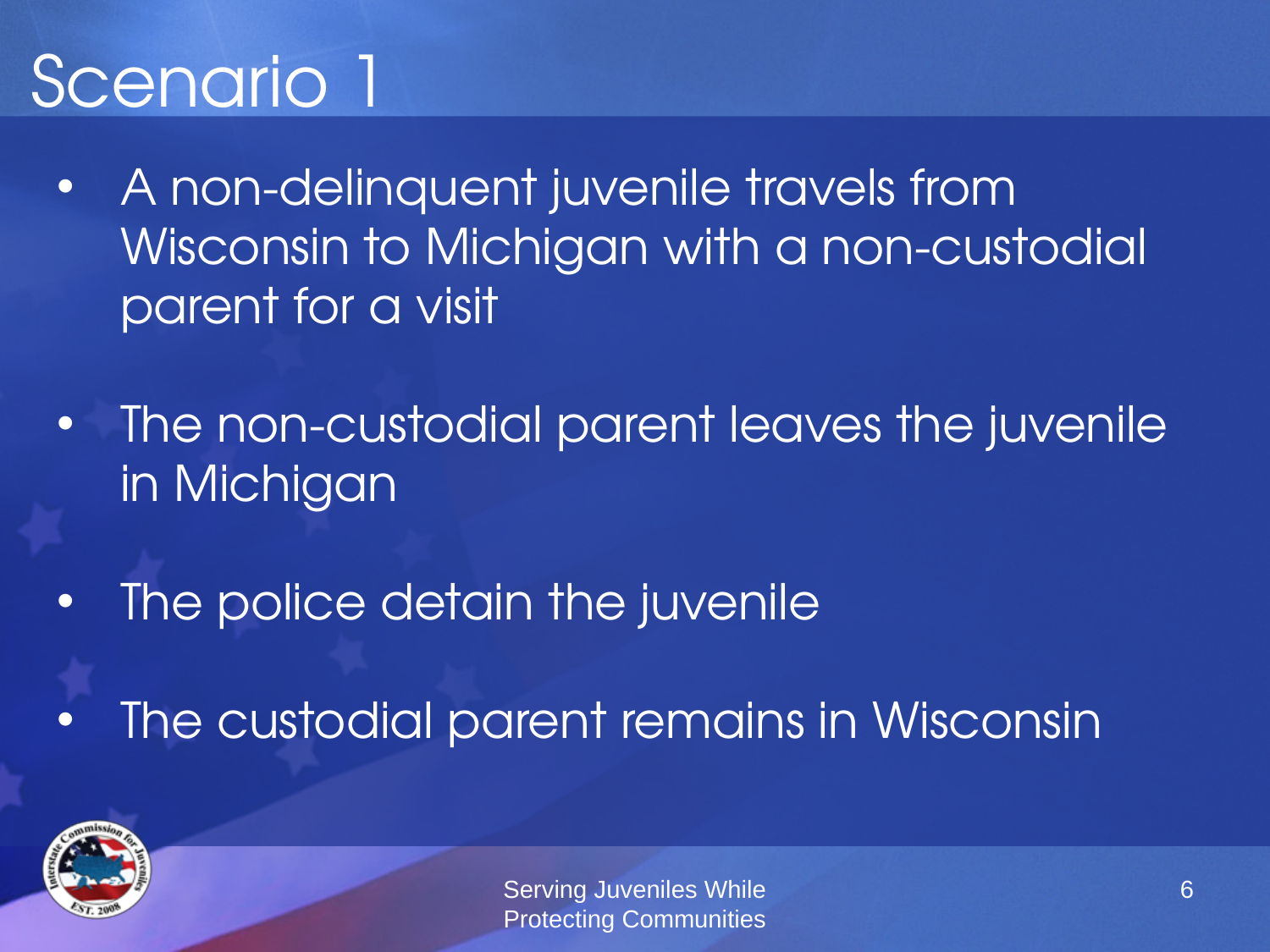

# Scenario 1
A non-delinquent juvenile travels from Wisconsin to Michigan with a non-custodial parent for a visit

The non-custodial parent leaves the juvenile in Michigan

The police detain the juvenile

The custodial parent remains in Wisconsin
Serving Juveniles While Protecting Communities
6